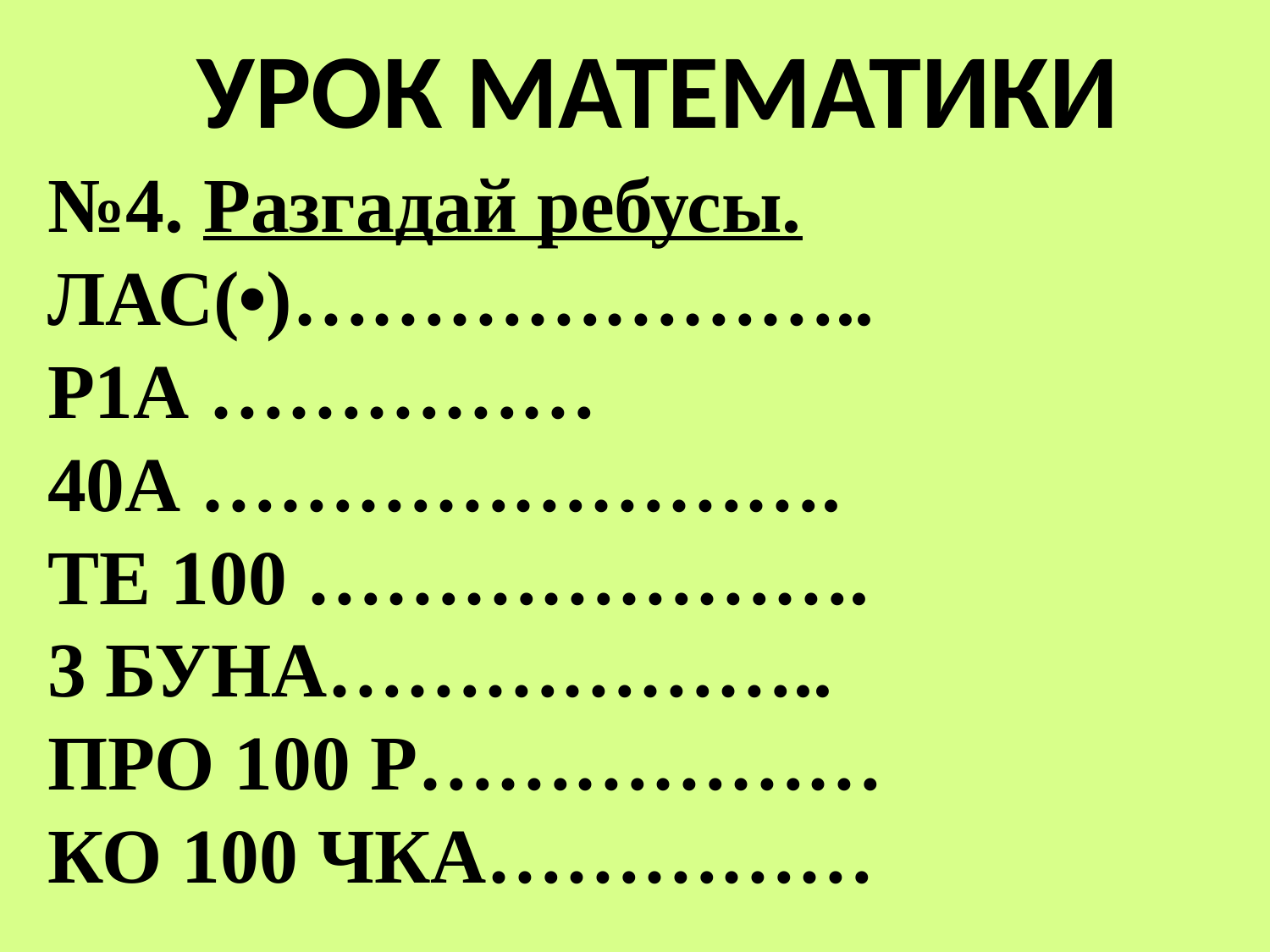

УРОК МАТЕМАТИКИ
№4. Разгадай ребусы.
ЛАС(•)…………………..
Р1А ……………
40А …………………….
ТЕ 100 ………………….
3 БУНА………………..
ПРО 100 Р………………
КО 100 ЧКА……………